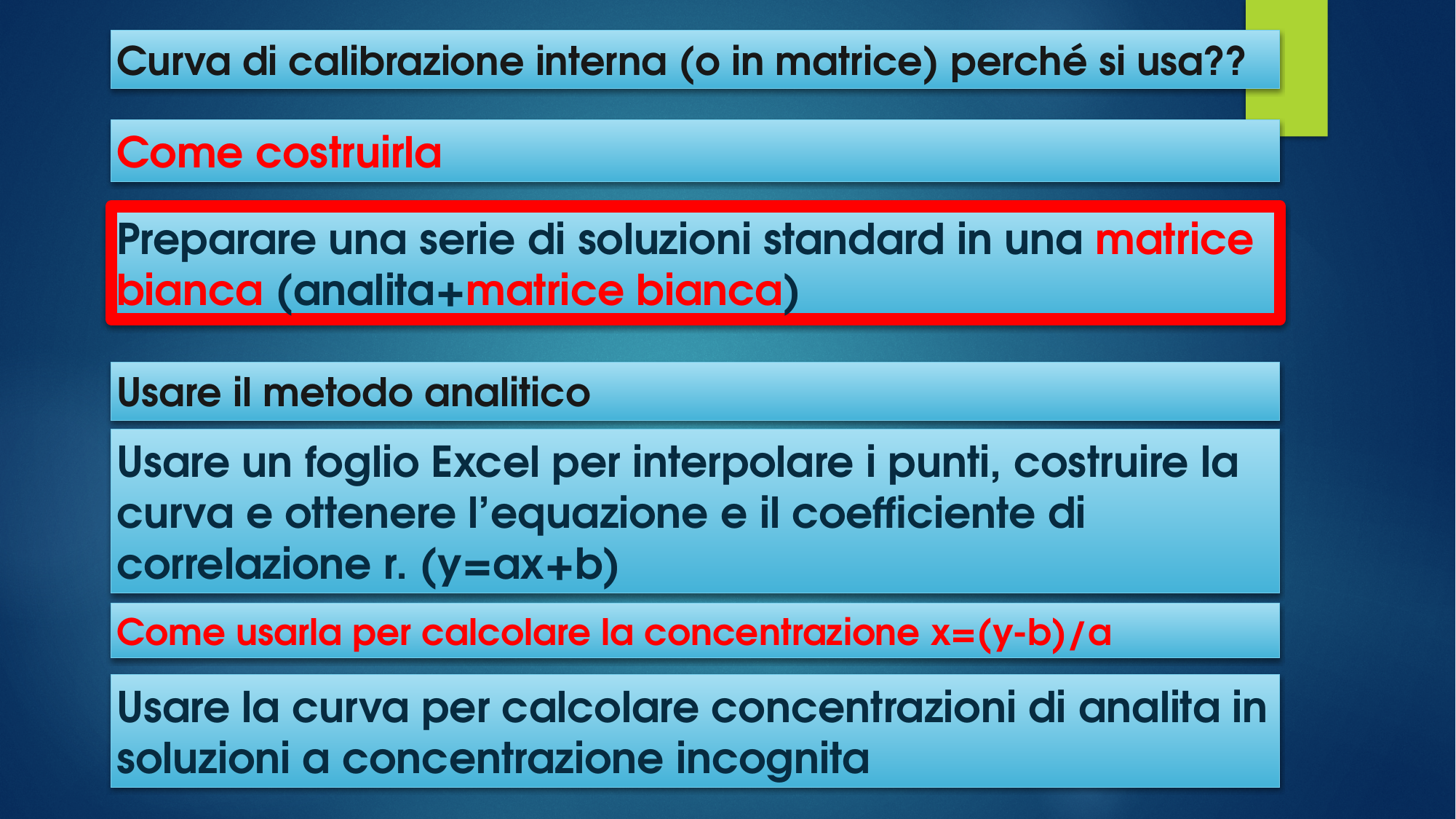

Curva di calibrazione interna (o in matrice) perché si usa??
Come costruirla
Preparare una serie di soluzioni standard in una matrice bianca (analita+matrice bianca)
Usare il metodo analitico
Usare un foglio Excel per interpolare i punti, costruire la curva e ottenere l’equazione e il coefficiente di correlazione r. (y=ax+b)
Come usarla per calcolare la concentrazione x=(y-b)/a
Usare la curva per calcolare concentrazioni di analita in soluzioni a concentrazione incognita